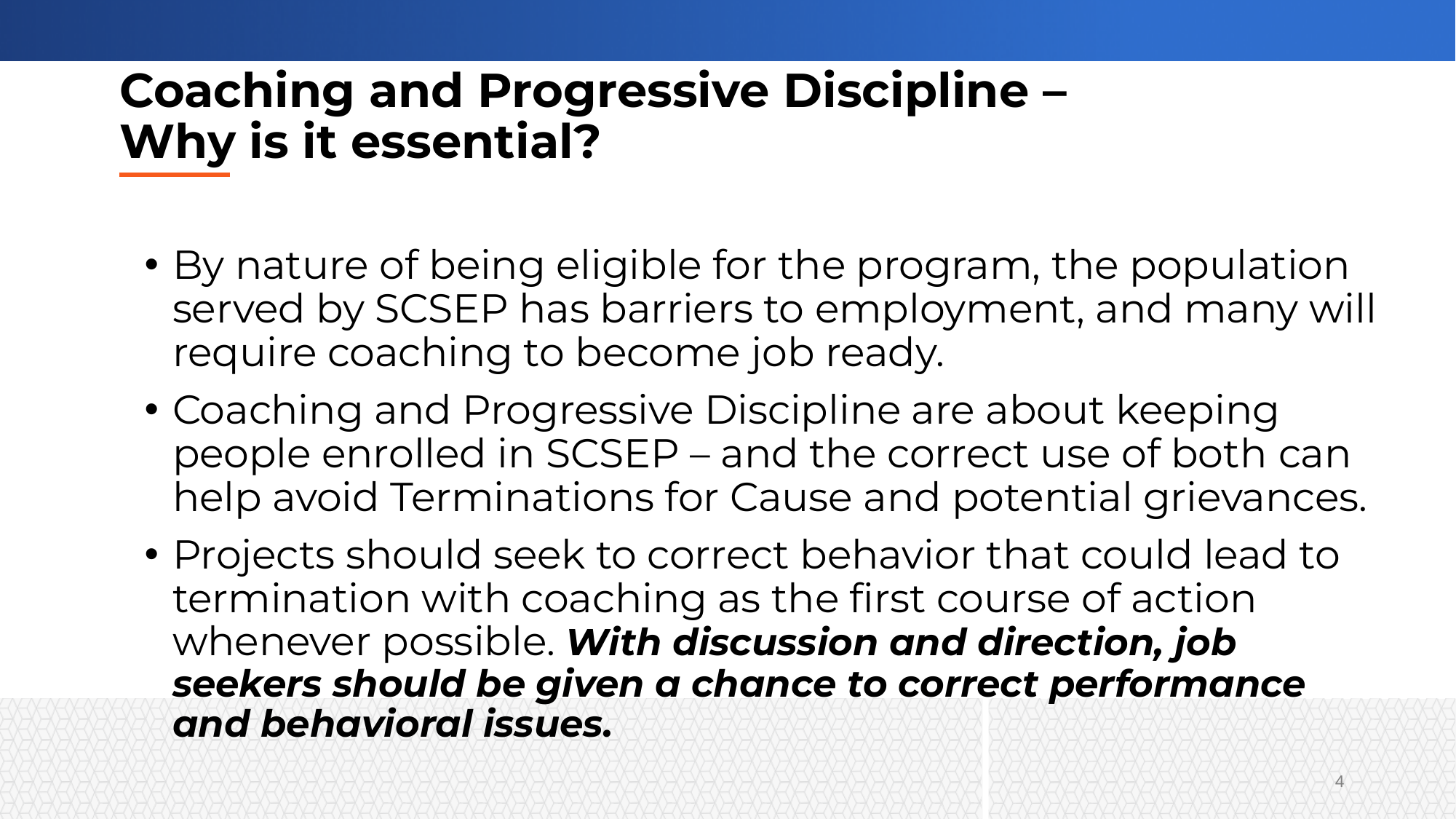

# Coaching and Progressive Discipline – Why is it essential?
By nature of being eligible for the program, the population served by SCSEP has barriers to employment, and many will require coaching to become job ready.
Coaching and Progressive Discipline are about keeping people enrolled in SCSEP – and the correct use of both can help avoid Terminations for Cause and potential grievances.
Projects should seek to correct behavior that could lead to termination with coaching as the first course of action whenever possible. With discussion and direction, job seekers should be given a chance to correct performance and behavioral issues.

4